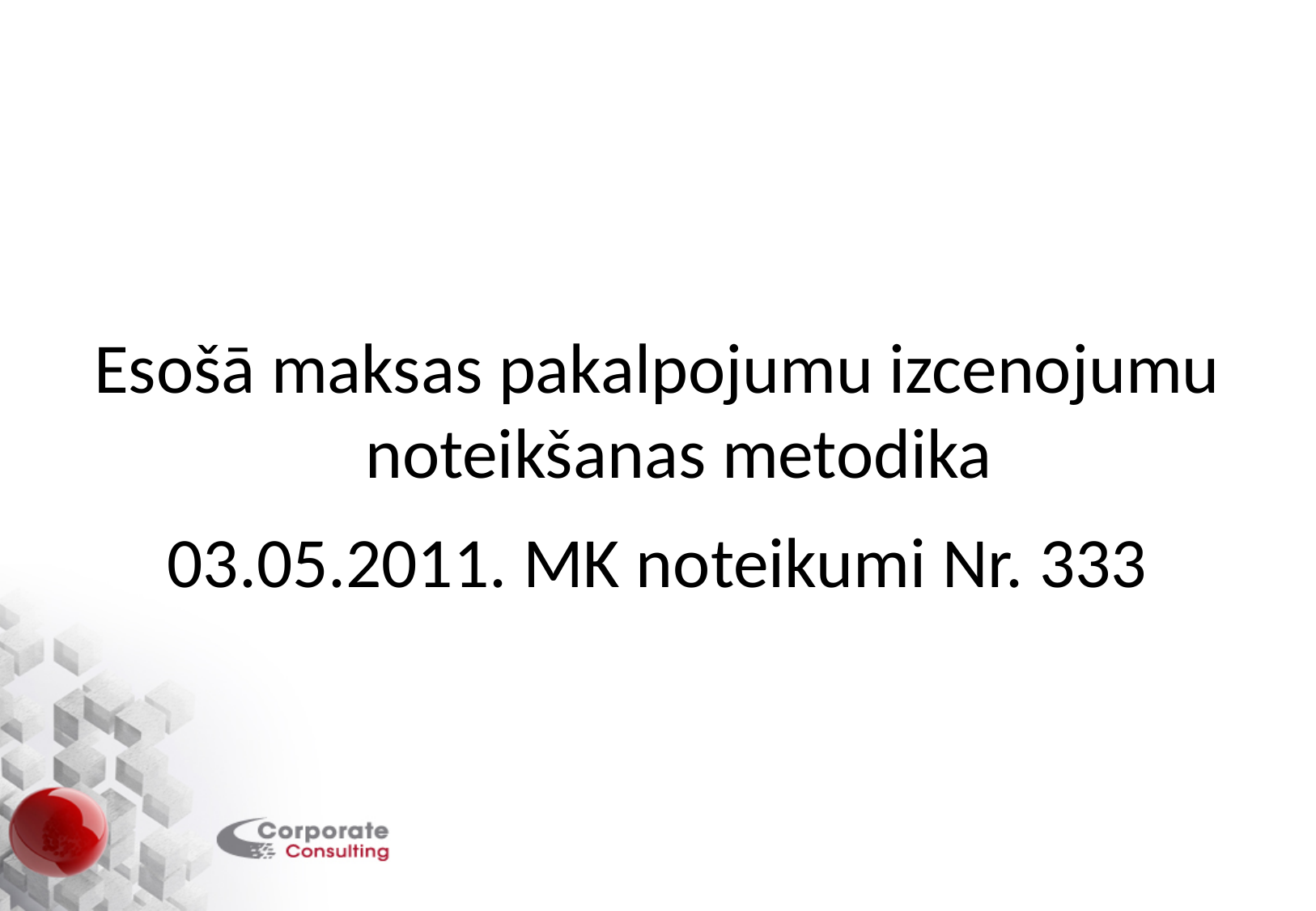

Esošā maksas pakalpojumu izcenojumu noteikšanas metodika
03.05.2011. MK noteikumi Nr. 333